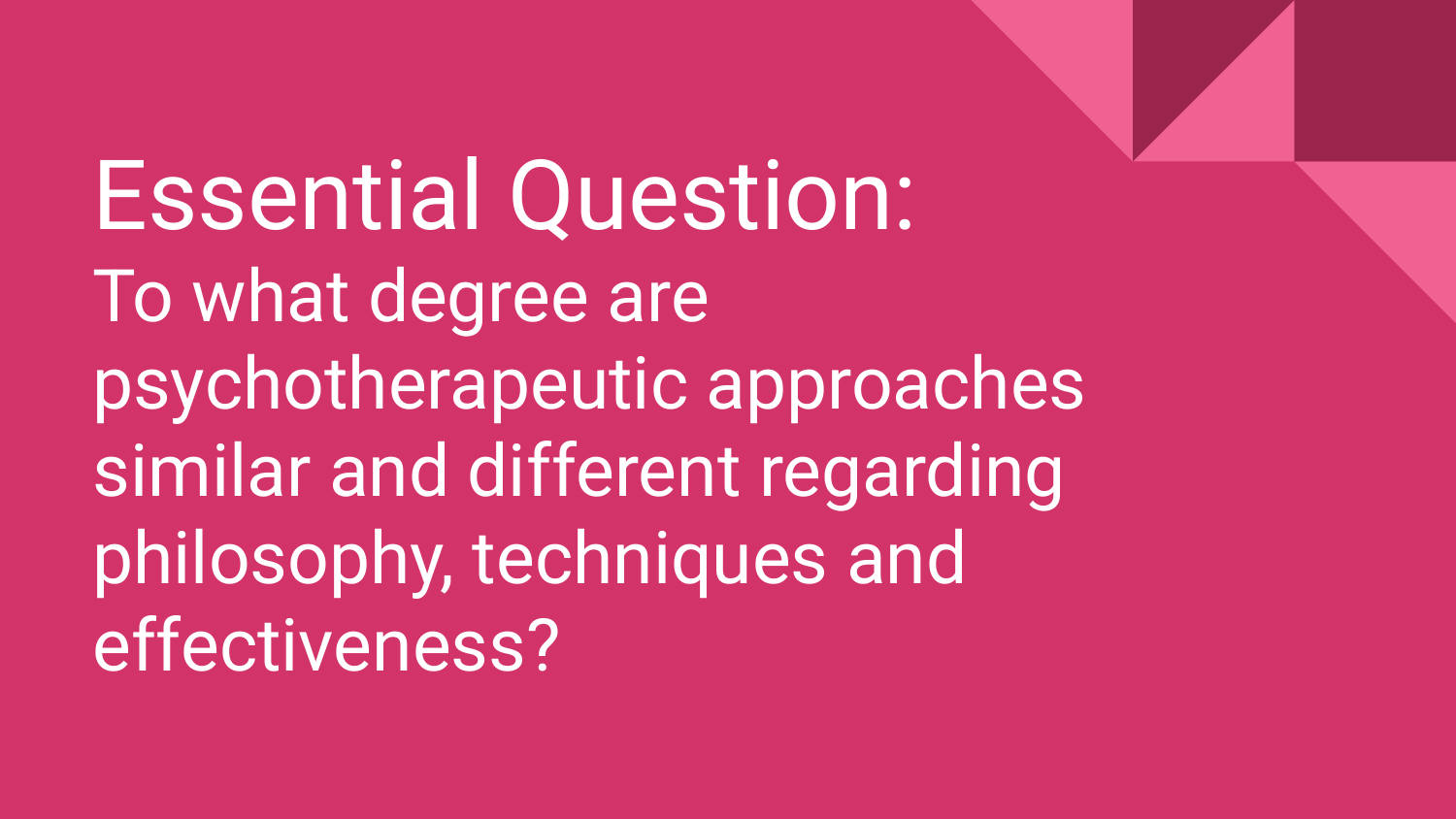

# Essential Question:
To what degree are psychotherapeutic approaches similar and different regarding philosophy, techniques and effectiveness?